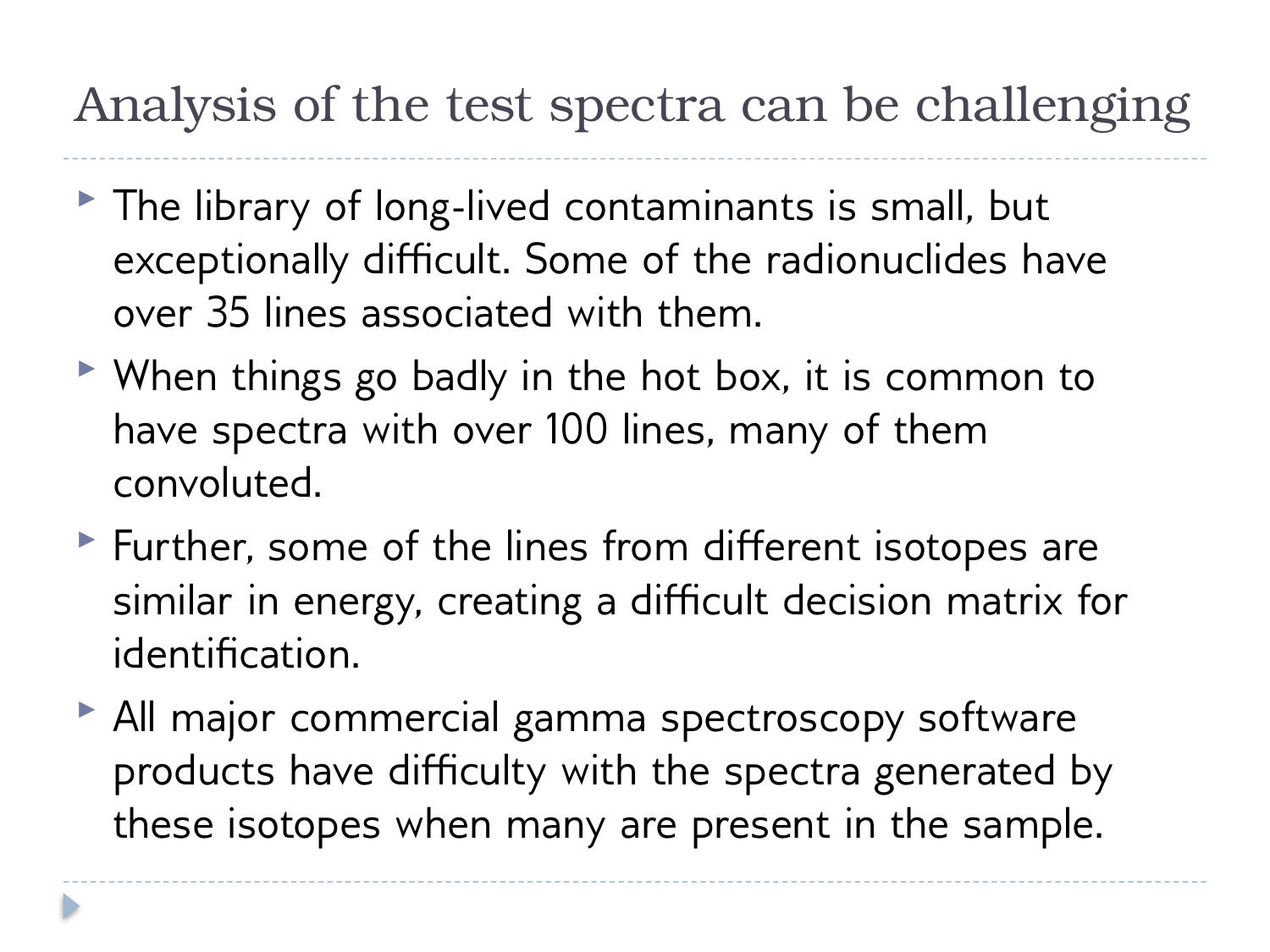

# Analysis of the test spectra can be challenging
The library of long-lived contaminants is small, but exceptionally difficult. Some of the radionuclides have over 35 lines associated with them.
When things go badly in the hot box, it is common to have spectra with over 100 lines, many of them convoluted.
Further, some of the lines from different isotopes are similar in energy, creating a difficult decision matrix for identification.
All major commercial gamma spectroscopy software products have difficulty with the spectra generated by these isotopes when many are present in the sample.